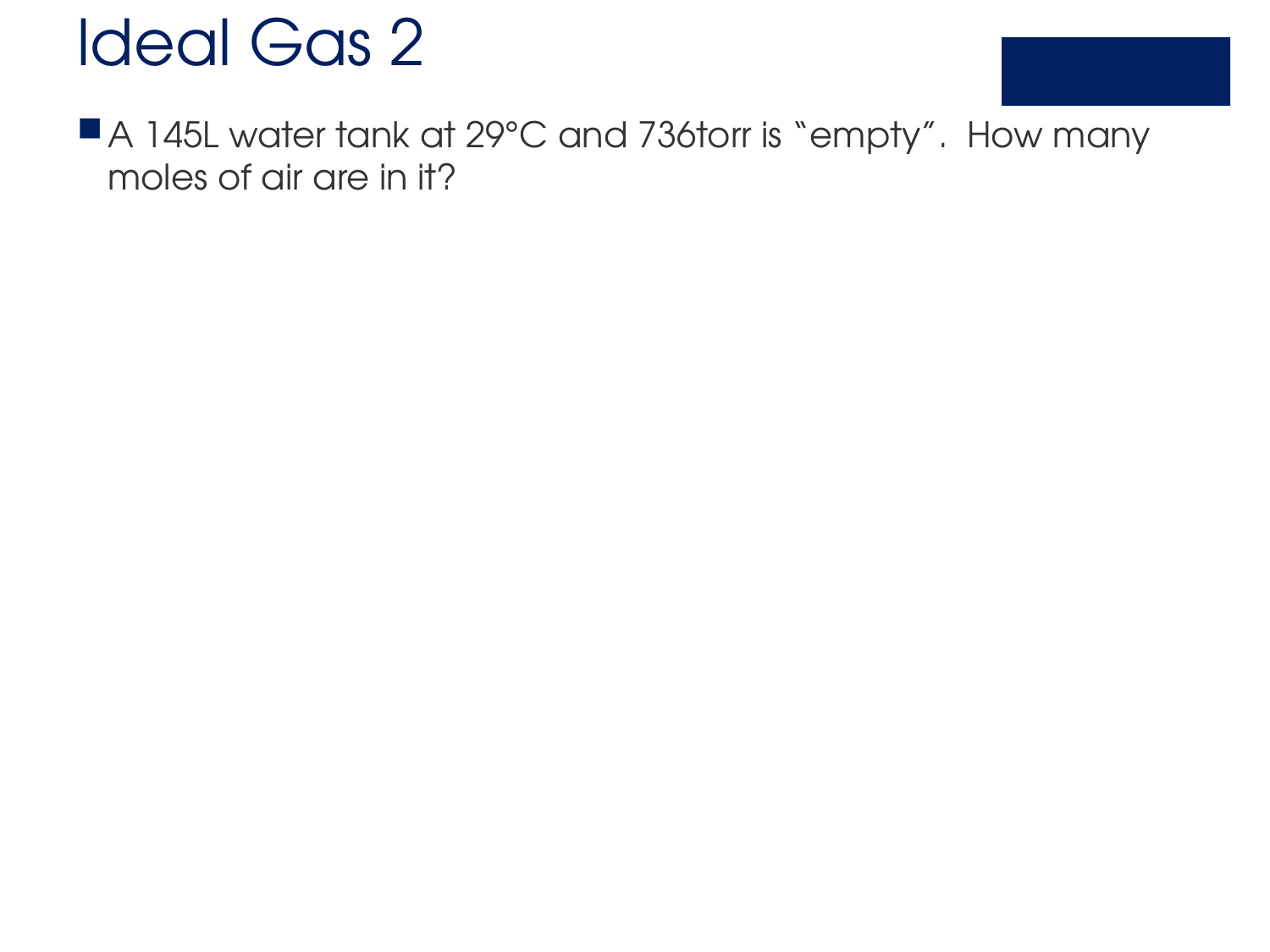

# Ideal Gas 2
A 145L water tank at 29°C and 736torr is “empty”.  How many moles of air are in it?